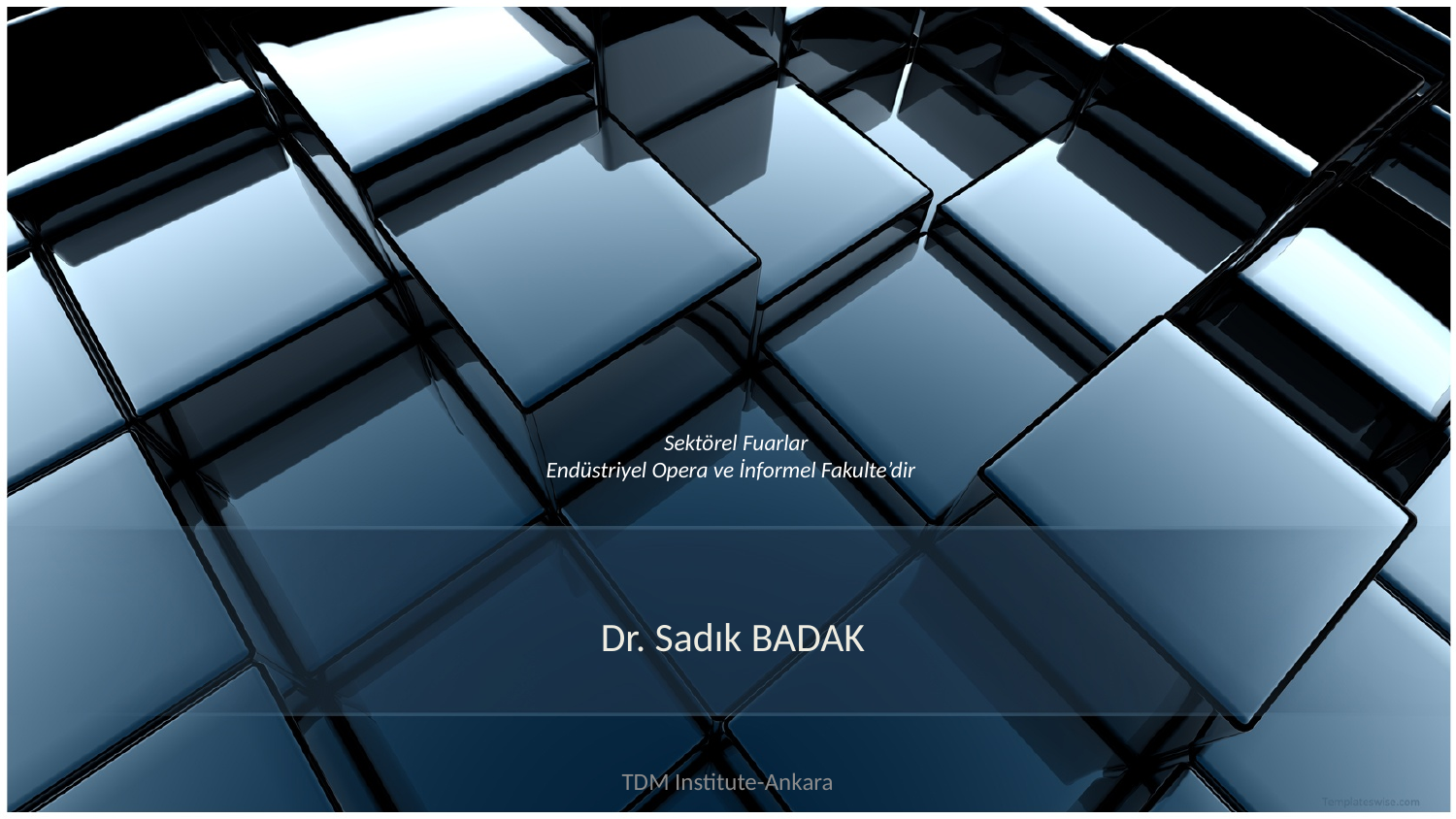

# Sektörel Fuarlar Endüstriyel Opera ve İnformel Fakulte’dir
Dr. Sadık BADAK

TDM Institute-Ankara